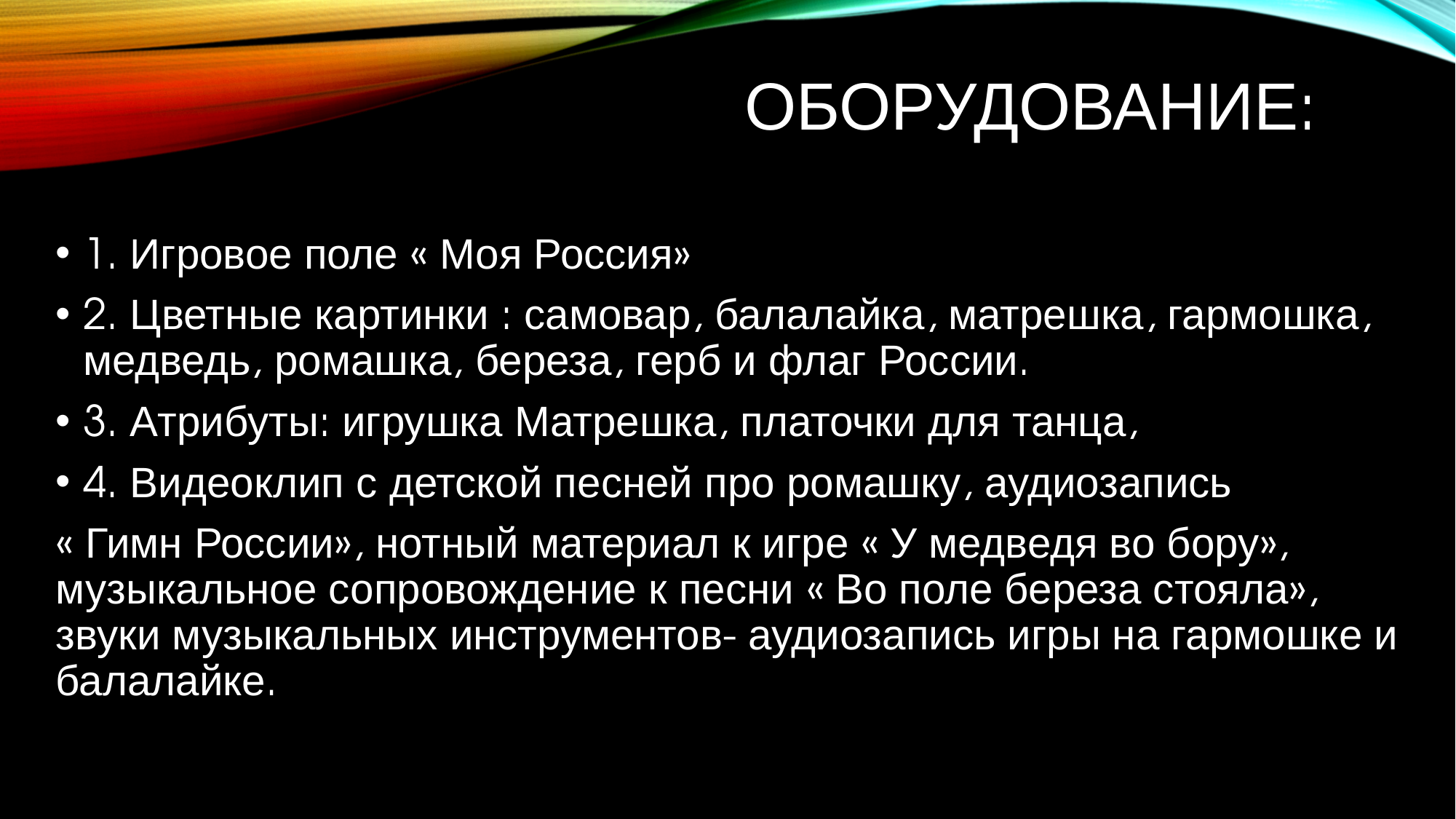

# Оборудование:

1. Игровое поле « Моя Россия»
2. Цветные картинки : самовар, балалайка, матрешка, гармошка, медведь, ромашка, береза, герб и флаг России.
3. Атрибуты: игрушка Матрешка, платочки для танца,
4. Видеоклип с детской песней про ромашку, аудиозапись
« Гимн России», нотный материал к игре « У медведя во бору», музыкальное сопровождение к песни « Во поле береза стояла», звуки музыкальных инструментов- аудиозапись игры на гармошке и балалайке.